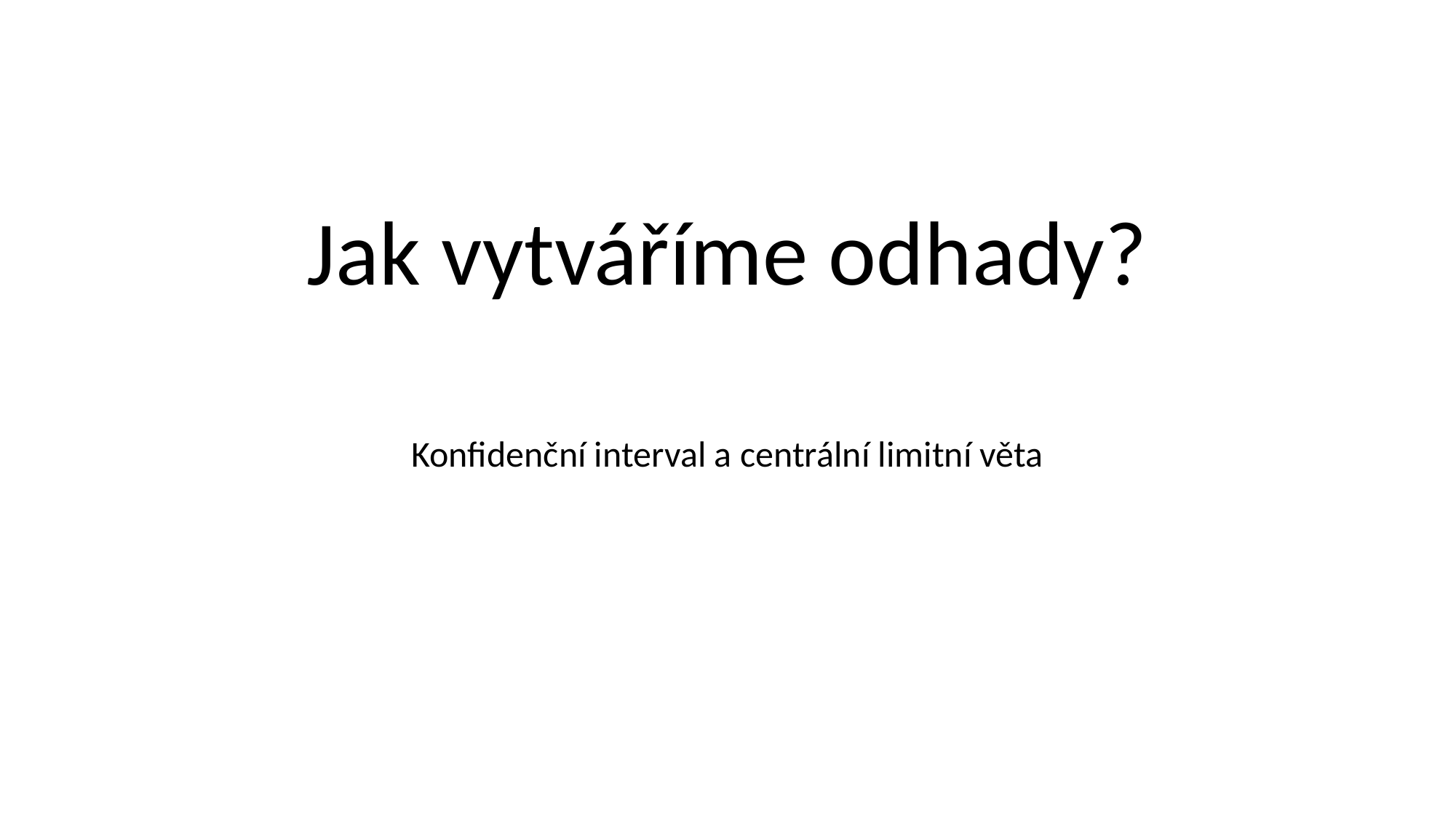

# Jak vytváříme odhady?
Konfidenční interval a centrální limitní věta